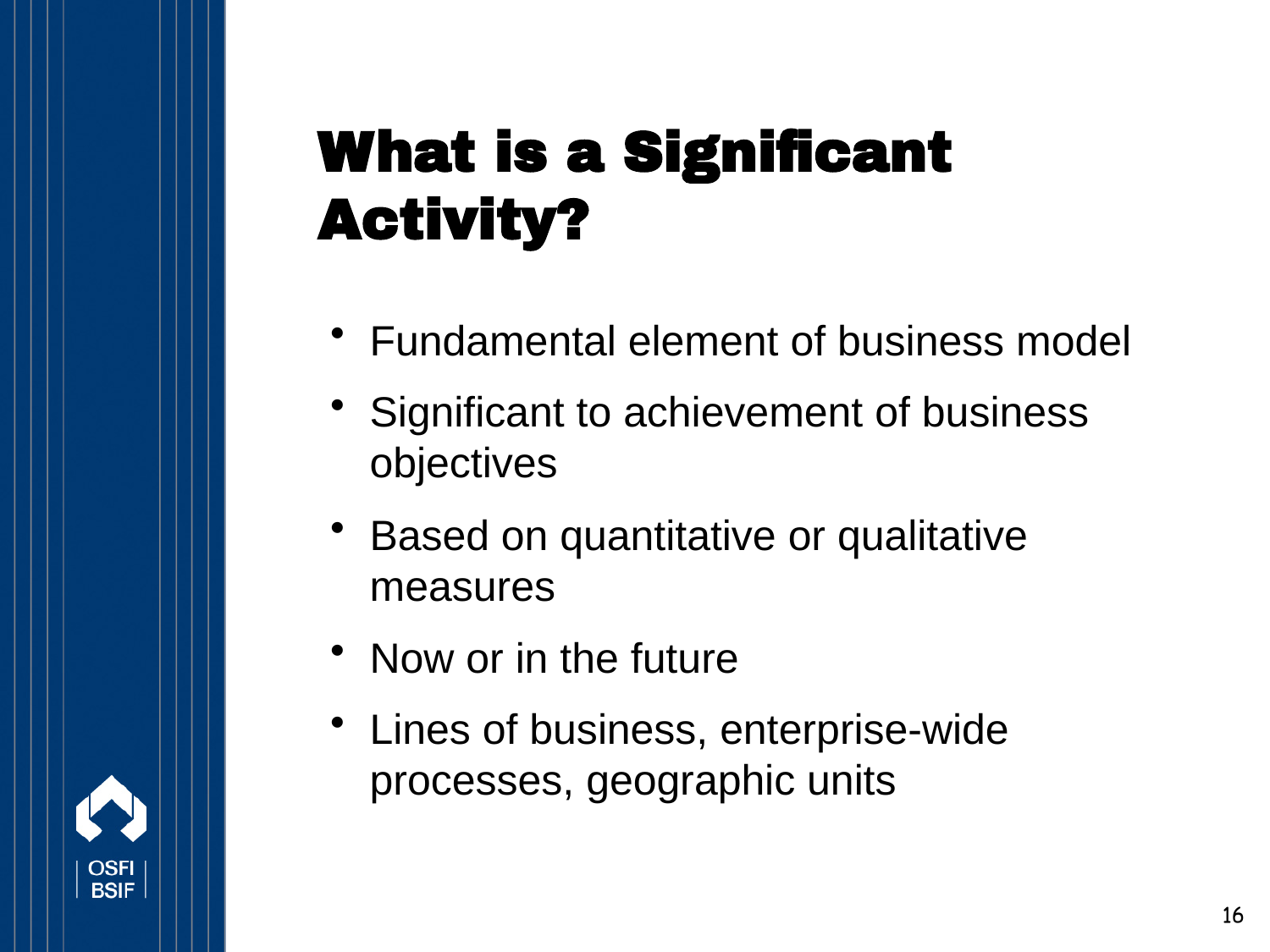

# What is a Significant Activity?
Fundamental element of business model
Significant to achievement of business objectives
Based on quantitative or qualitative measures
Now or in the future
Lines of business, enterprise-wide processes, geographic units